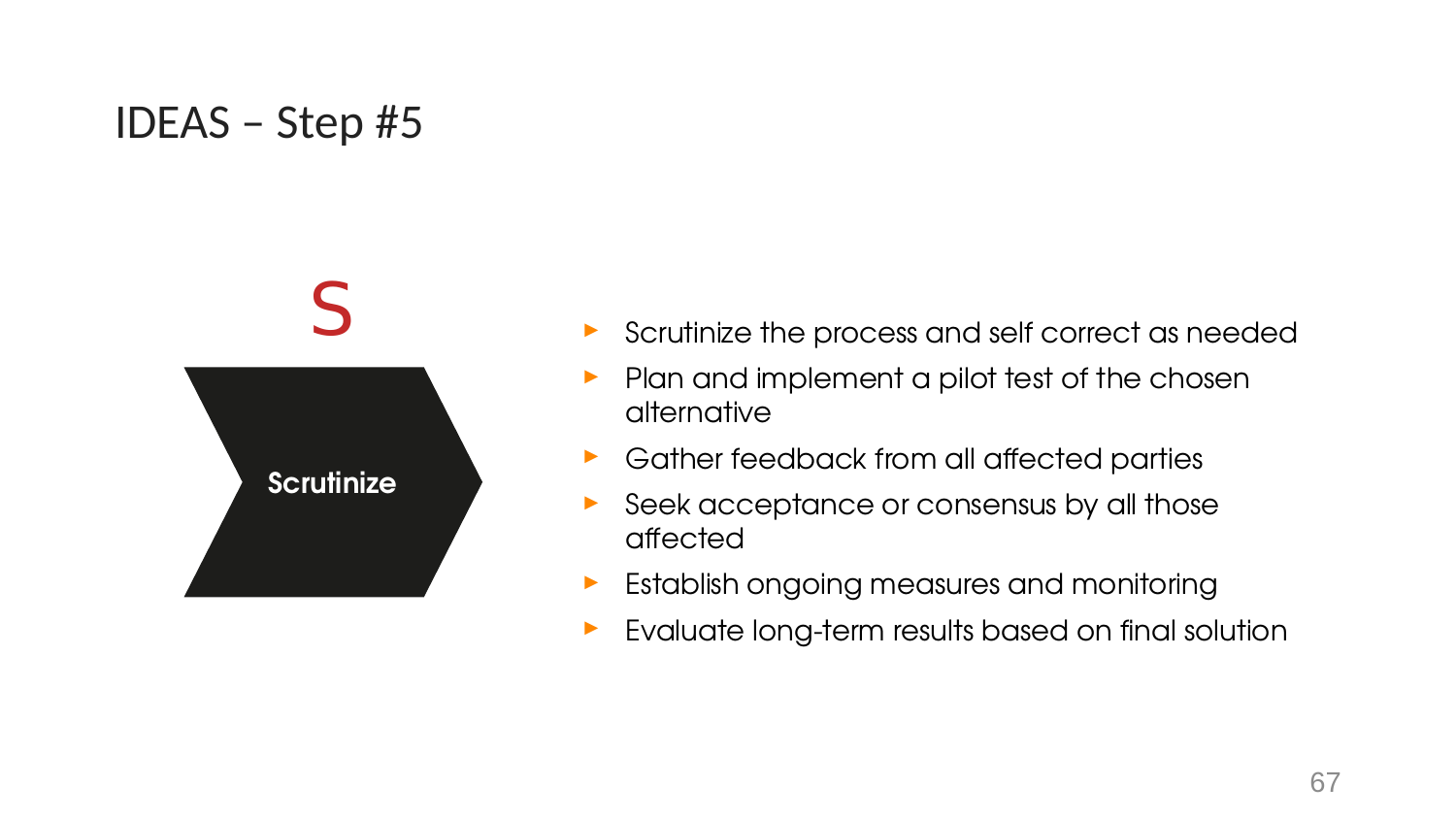

# IDEAS – Step #5
S
Scrutinize the process and self correct as needed
Plan and implement a pilot test of the chosen alternative
Gather feedback from all affected parties
Seek acceptance or consensus by all those affected
Establish ongoing measures and monitoring
Evaluate long-term results based on final solution
Scrutinize
67